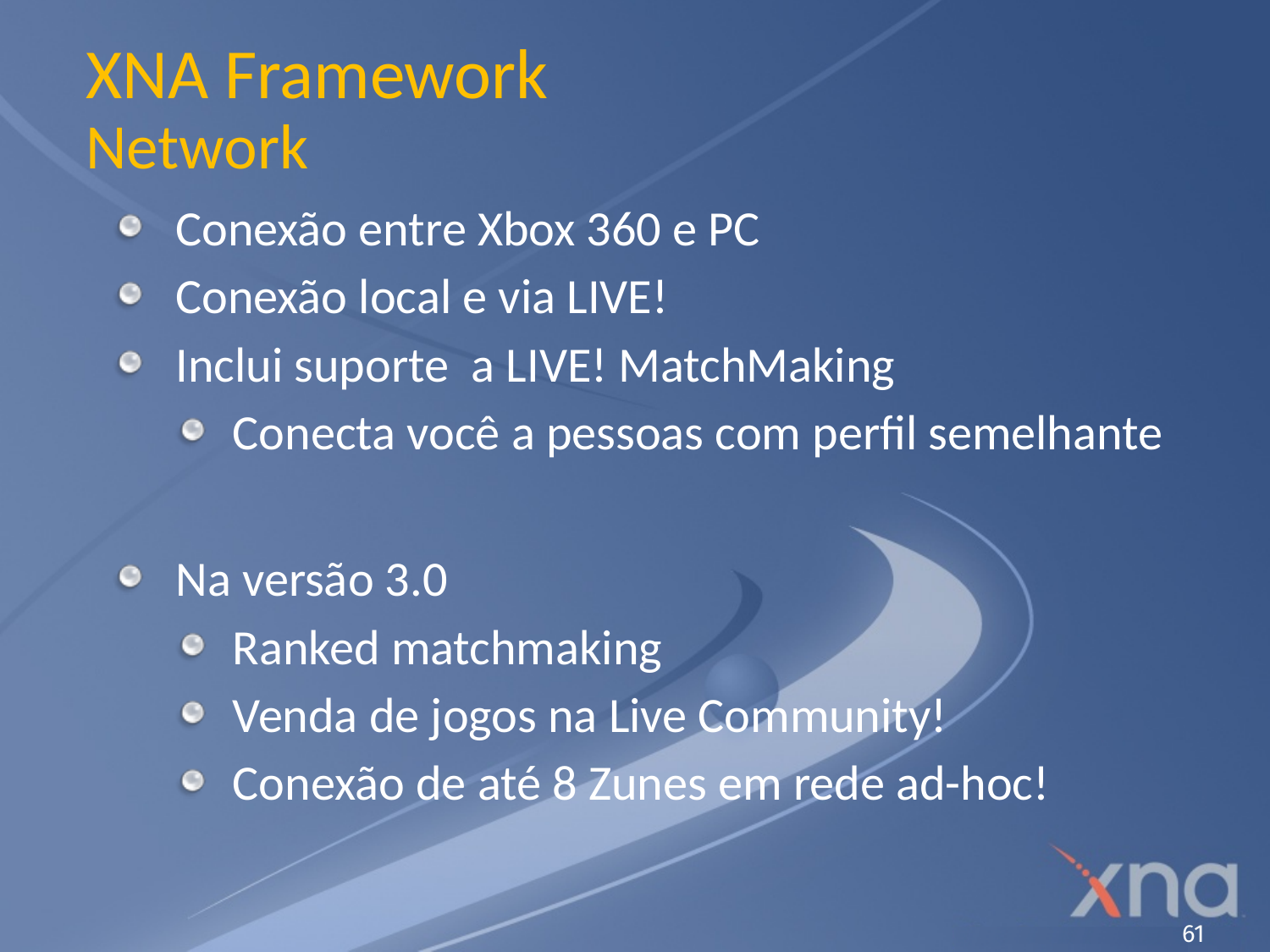

XNA Framework
Network
Conexão entre Xbox 360 e PC
Conexão local e via LIVE!
Inclui suporte  a LIVE! MatchMaking
Conecta você a pessoas com perfil semelhante

Na versão 3.0
Ranked matchmaking
Venda de jogos na Live Community!
Conexão de até 8 Zunes em rede ad-hoc!